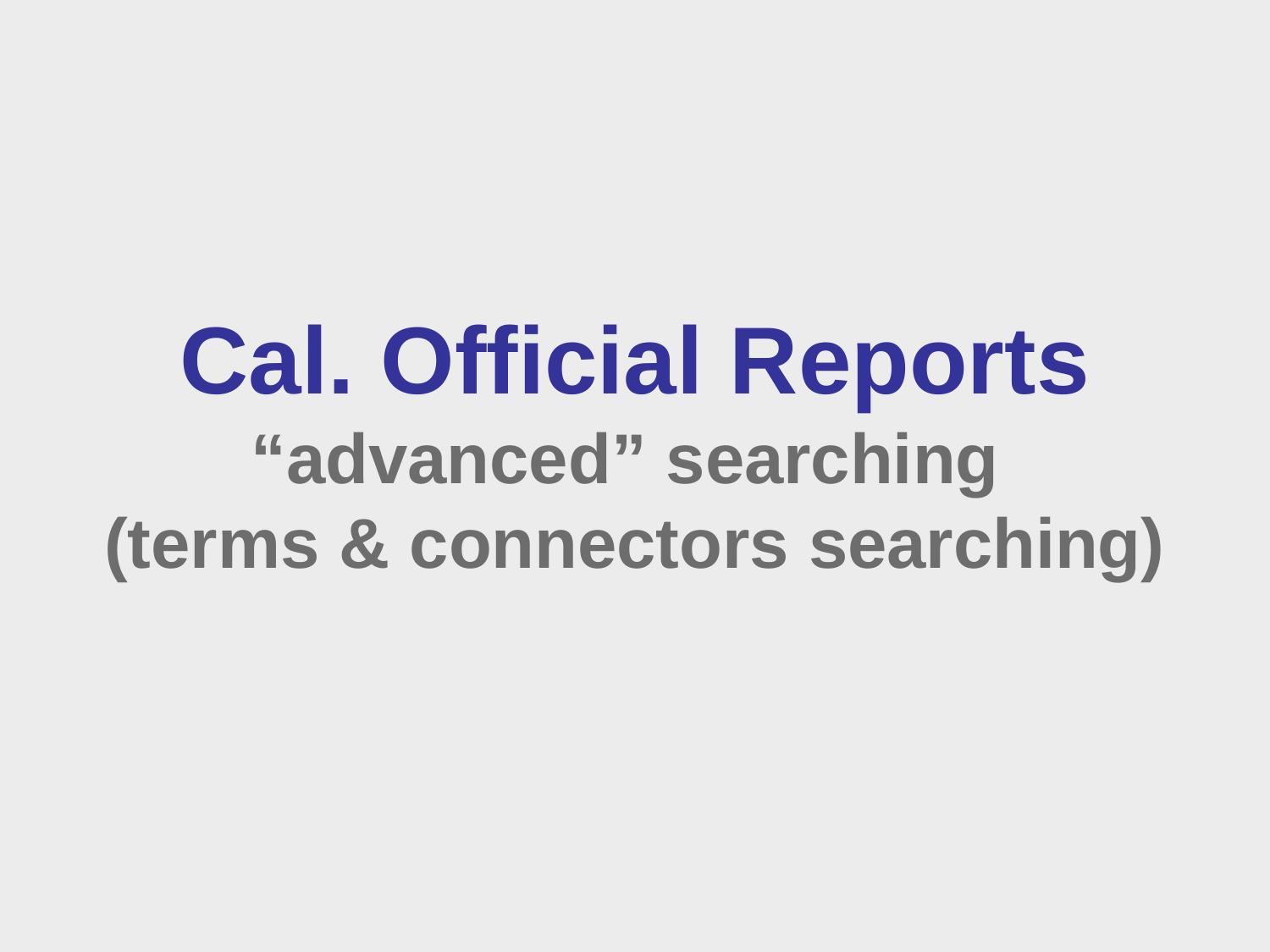

Cal. Official Reports
“advanced” searching
(terms & connectors searching)